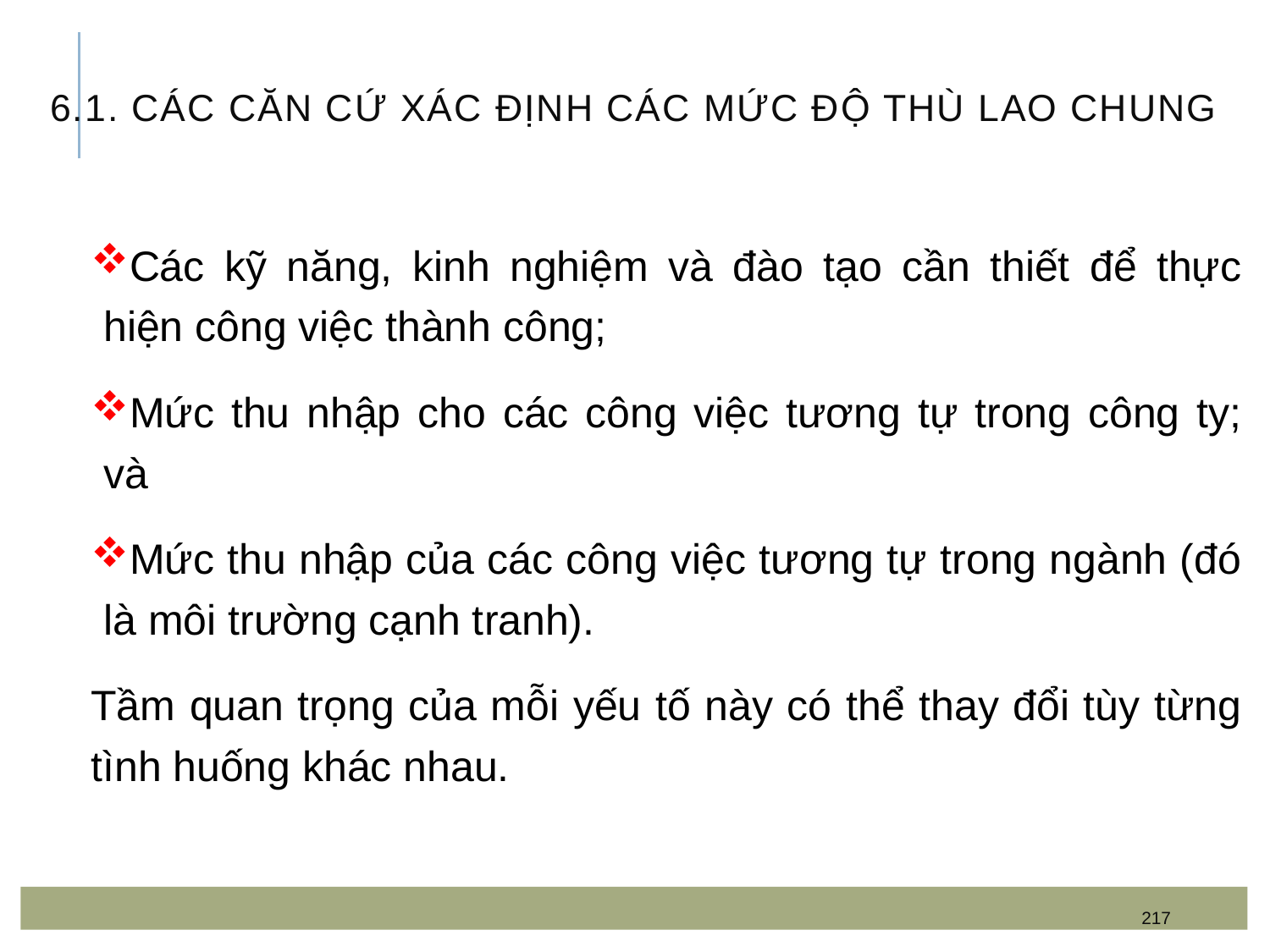

# 6.1. Các căn cứ xác định các mức độ thù lao chung
Các kỹ năng, kinh nghiệm và đào tạo cần thiết để thực hiện công việc thành công;
Mức thu nhập cho các công việc tương tự trong công ty; và
Mức thu nhập của các công việc tương tự trong ngành (đó là môi trường cạnh tranh).
Tầm quan trọng của mỗi yếu tố này có thể thay đổi tùy từng tình huống khác nhau.

217